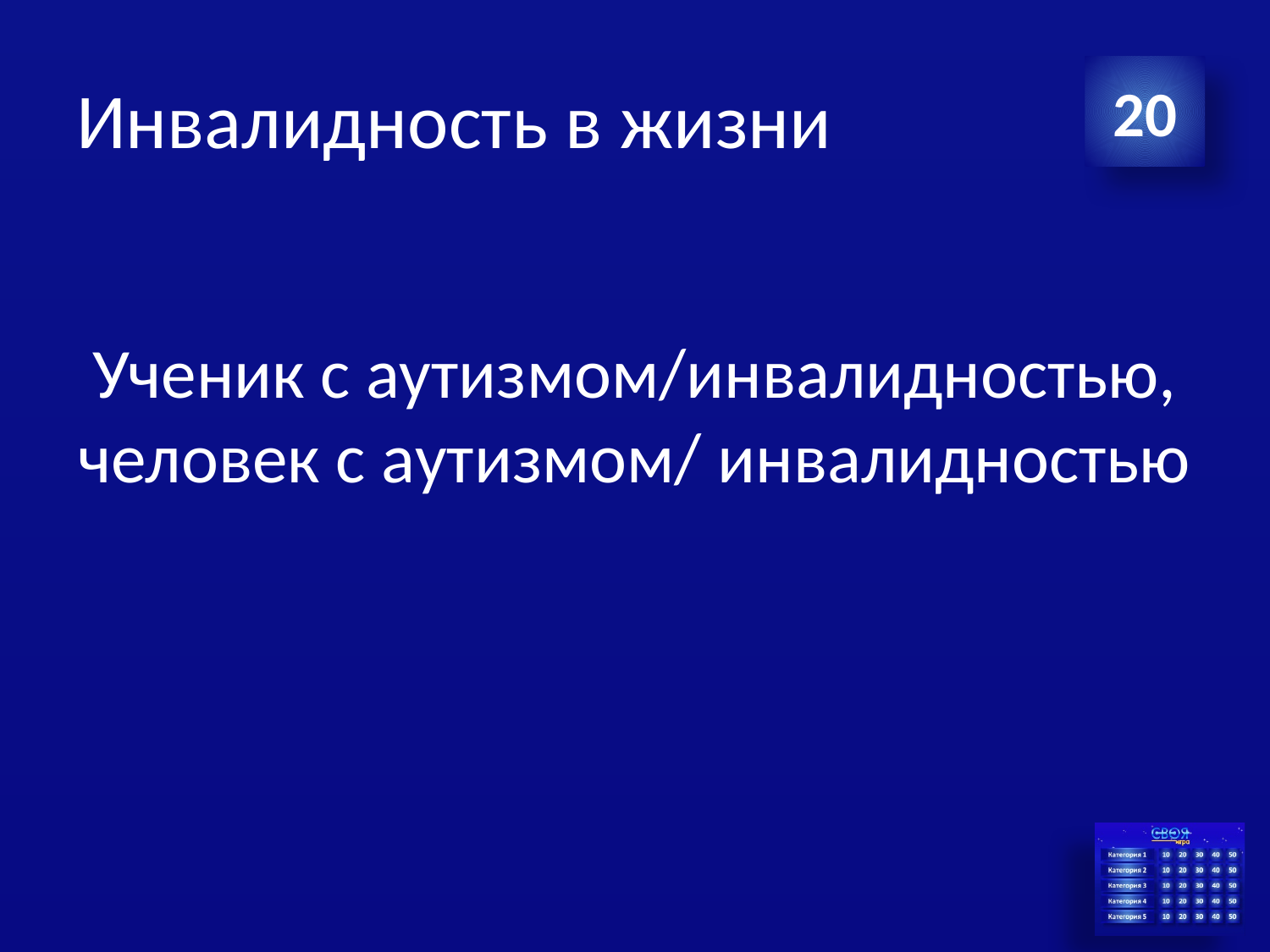

# Инвалидность в жизни
20

Ученик с аутизмом/инвалидностью, человек с аутизмом/ инвалидностью